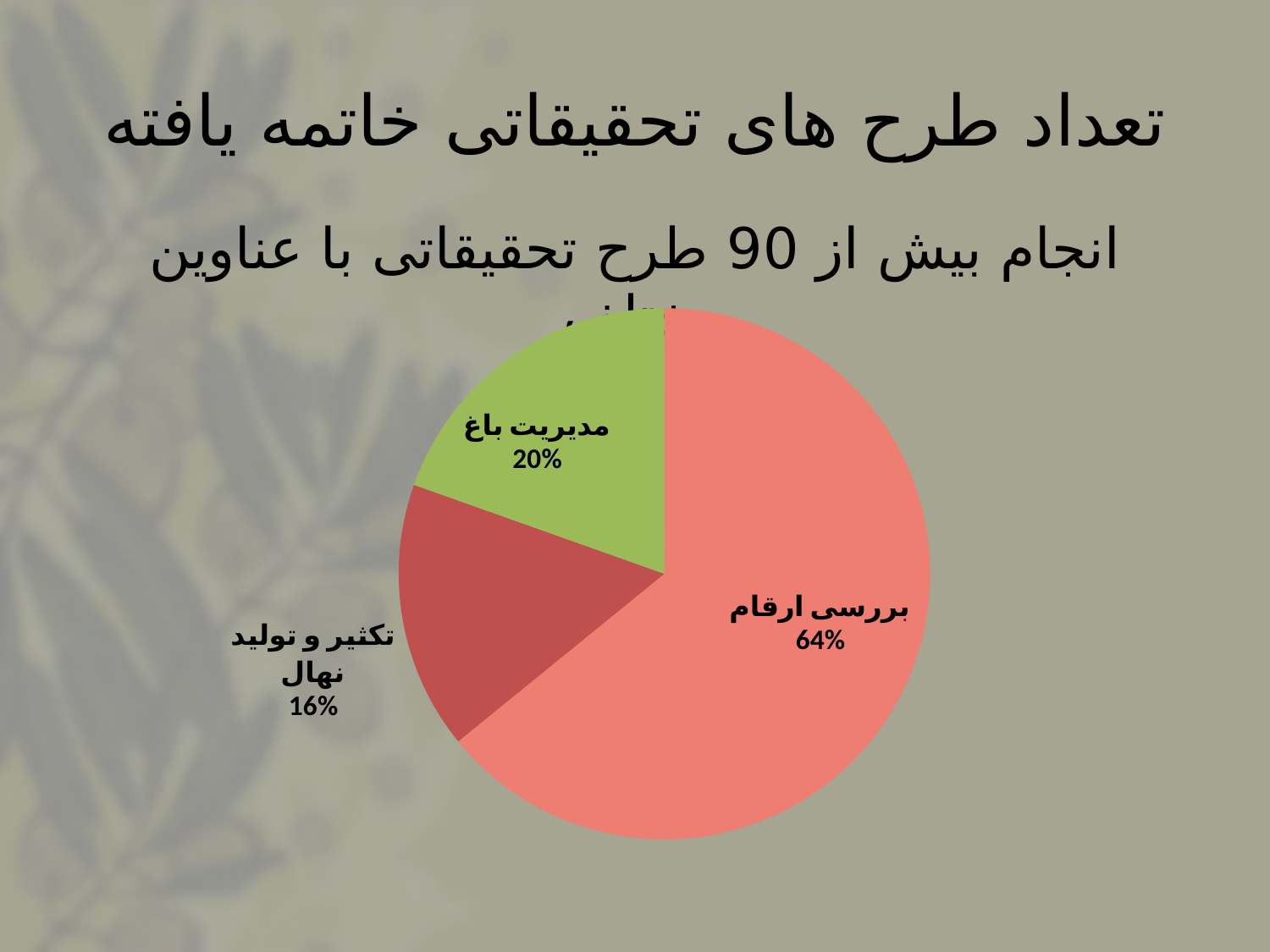

# تعداد طرح های تحقیقاتی خاتمه یافته
انجام بیش از 90 طرح تحقیقاتی با عناوین مختلف

### Chart

| Category |  |
|---|---|
| بررسی ارقام | 59.0 |
| تکثیر و تولید نهال | 15.0 |
| مدیریت باغ | 18.0 |